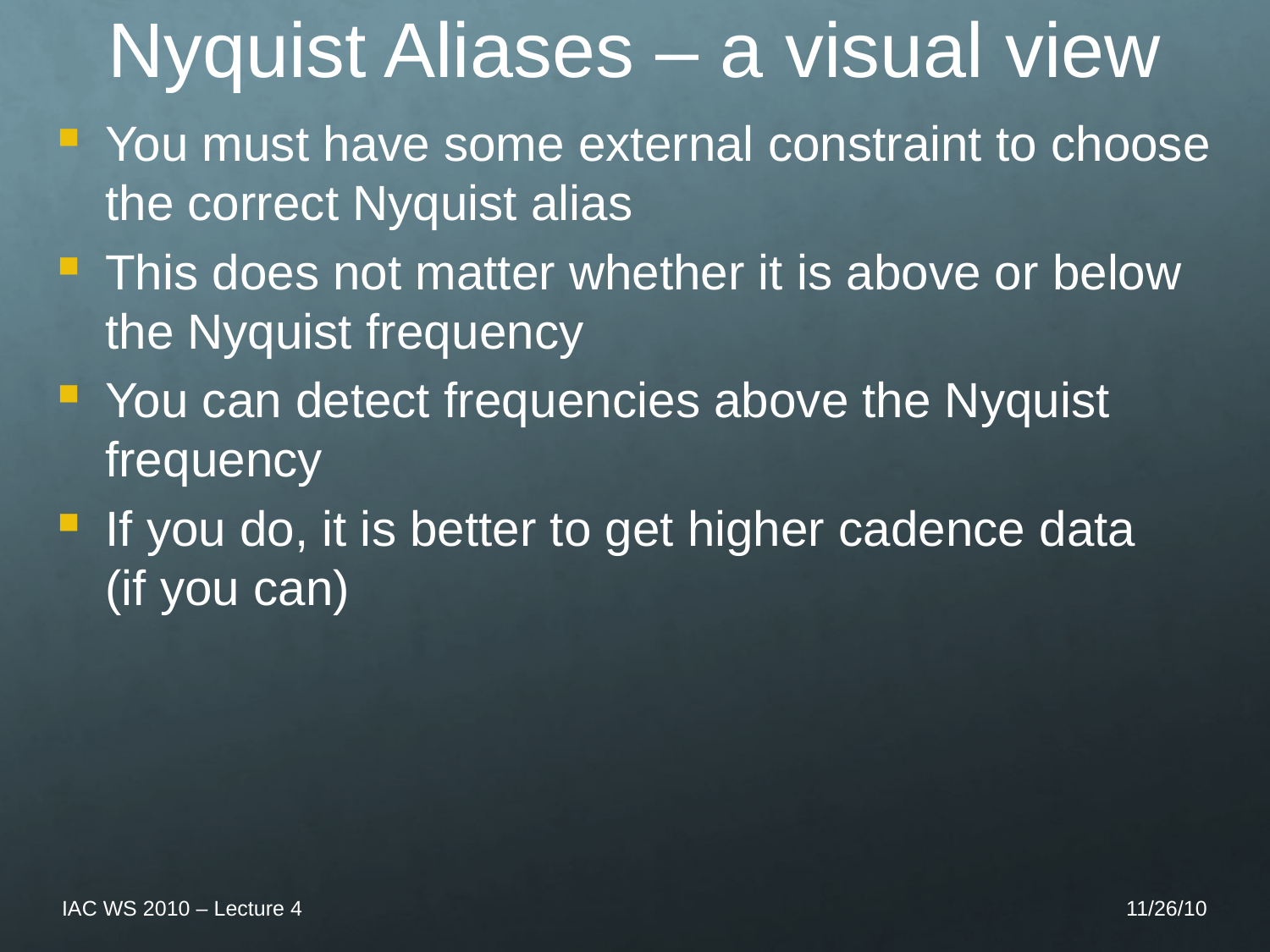

Nyquist Aliases – a visual view
You must have some external constraint to choose the correct Nyquist alias
This does not matter whether it is above or below the Nyquist frequency
You can detect frequencies above the Nyquist frequency
If you do, it is better to get higher cadence data
(if you can)

IAC WS 2010 – Lecture 4
11/26/10